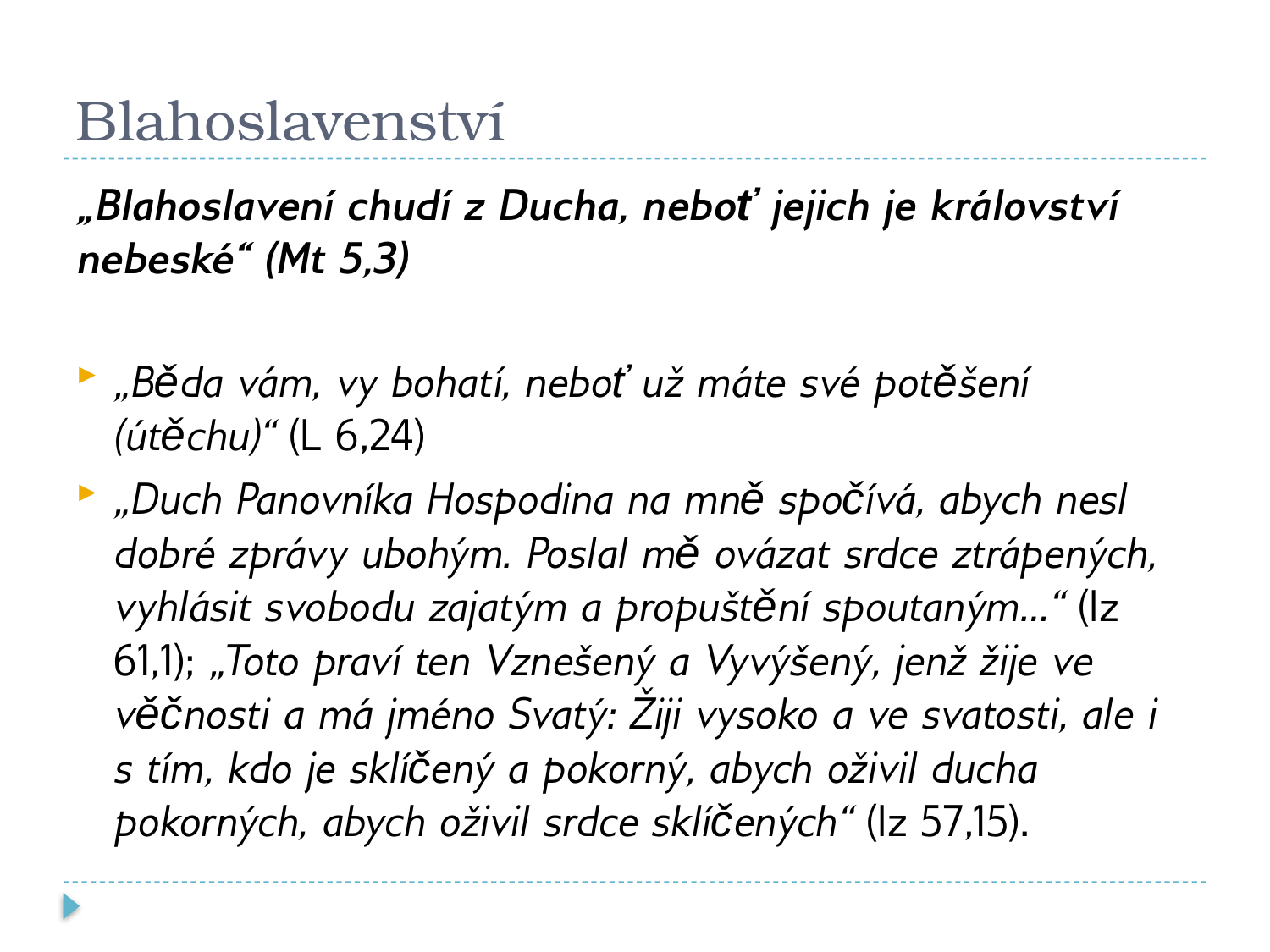

# Blahoslavenství
„Blahoslavení chudí z Ducha, neboť jejich je království nebeské“ (Mt 5,3)

„Běda vám, vy bohatí, neboť už máte své potěšení (útěchu)“ (L 6,24)
„Duch Panovníka Hospodina na mně spočívá, abych nesl dobré zprávy ubohým. Poslal mě ovázat srdce ztrápených, vyhlásit svobodu zajatým a propuštění spoutaným…“ (Iz 61,1); „Toto praví ten Vznešený a Vyvýšený, jenž žije ve věčnosti a má jméno Svatý: Žiji vysoko a ve svatosti, ale i s tím, kdo je sklíčený a pokorný, abych oživil ducha pokorných, abych oživil srdce sklíčených“ (Iz 57,15).